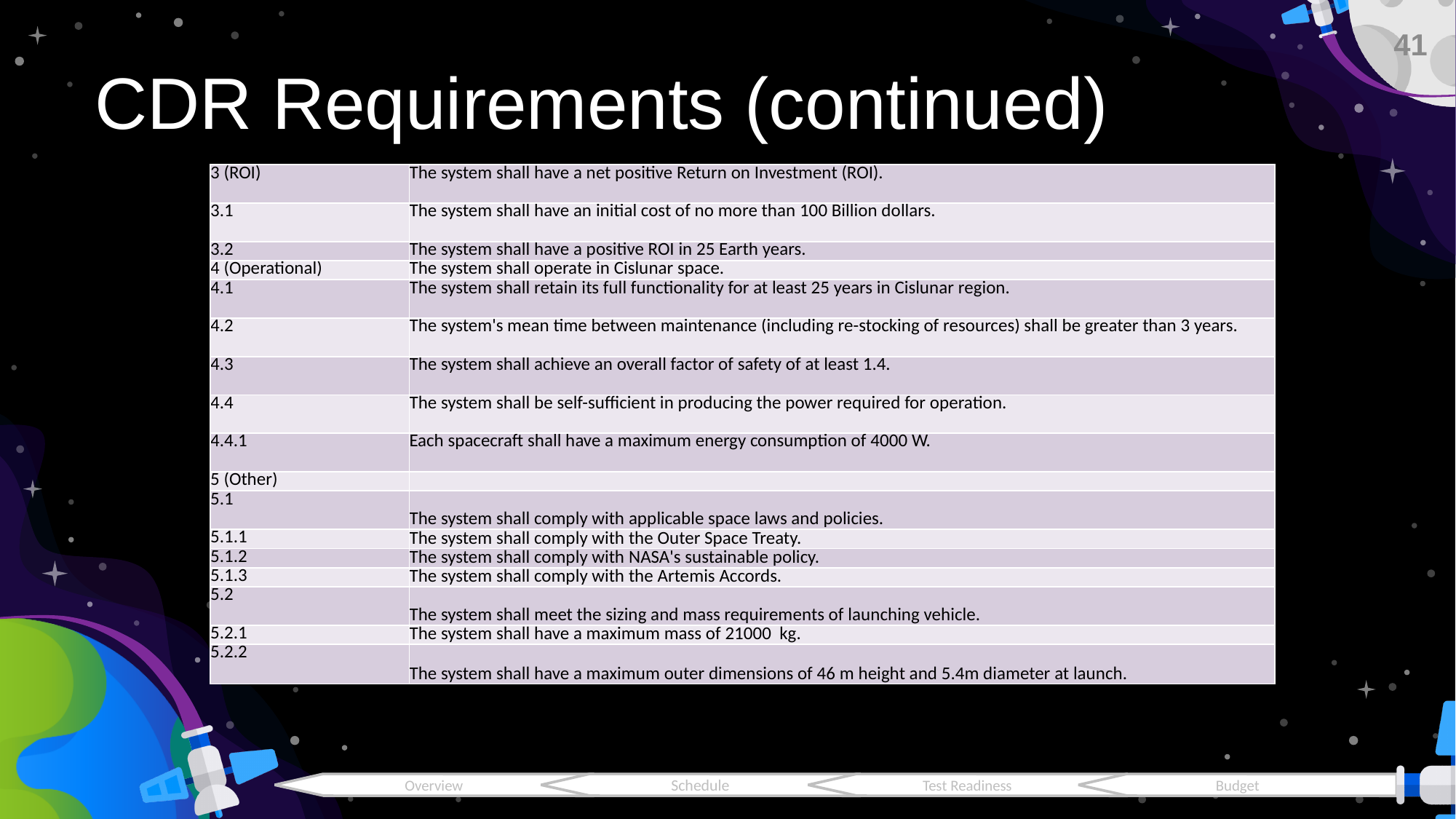

41
# CDR Requirements (continued)
| 3 (ROI) | The system shall have a net positive Return on Investment (ROI). |
| --- | --- |
| 3.1 | The system shall have an initial cost of no more than 100 Billion dollars. |
| 3.2 | The system shall have a positive ROI in 25 Earth years. |
| 4 (Operational) | The system shall operate in Cislunar space. |
| 4.1 | The system shall retain its full functionality for at least 25 years in Cislunar region. |
| 4.2 | The system's mean time between maintenance (including re-stocking of resources) shall be greater than 3 years. |
| 4.3 | The system shall achieve an overall factor of safety of at least 1.4. |
| 4.4 | The system shall be self-sufficient in producing the power required for operation. |
| 4.4.1 | Each spacecraft shall have a maximum energy consumption of 4000 W. |
| 5 (Other) |  |
| 5.1 | The system shall comply with applicable space laws and policies. |
| 5.1.1 | The system shall comply with the Outer Space Treaty. |
| 5.1.2 | The system shall comply with NASA's sustainable policy. |
| 5.1.3 | The system shall comply with the Artemis Accords. |
| 5.2 | The system shall meet the sizing and mass requirements of launching vehicle. |
| 5.2.1 | The system shall have a maximum mass of 21000 kg. |
| 5.2.2 | The system shall have a maximum outer dimensions of 46 m height and 5.4m diameter at launch. |